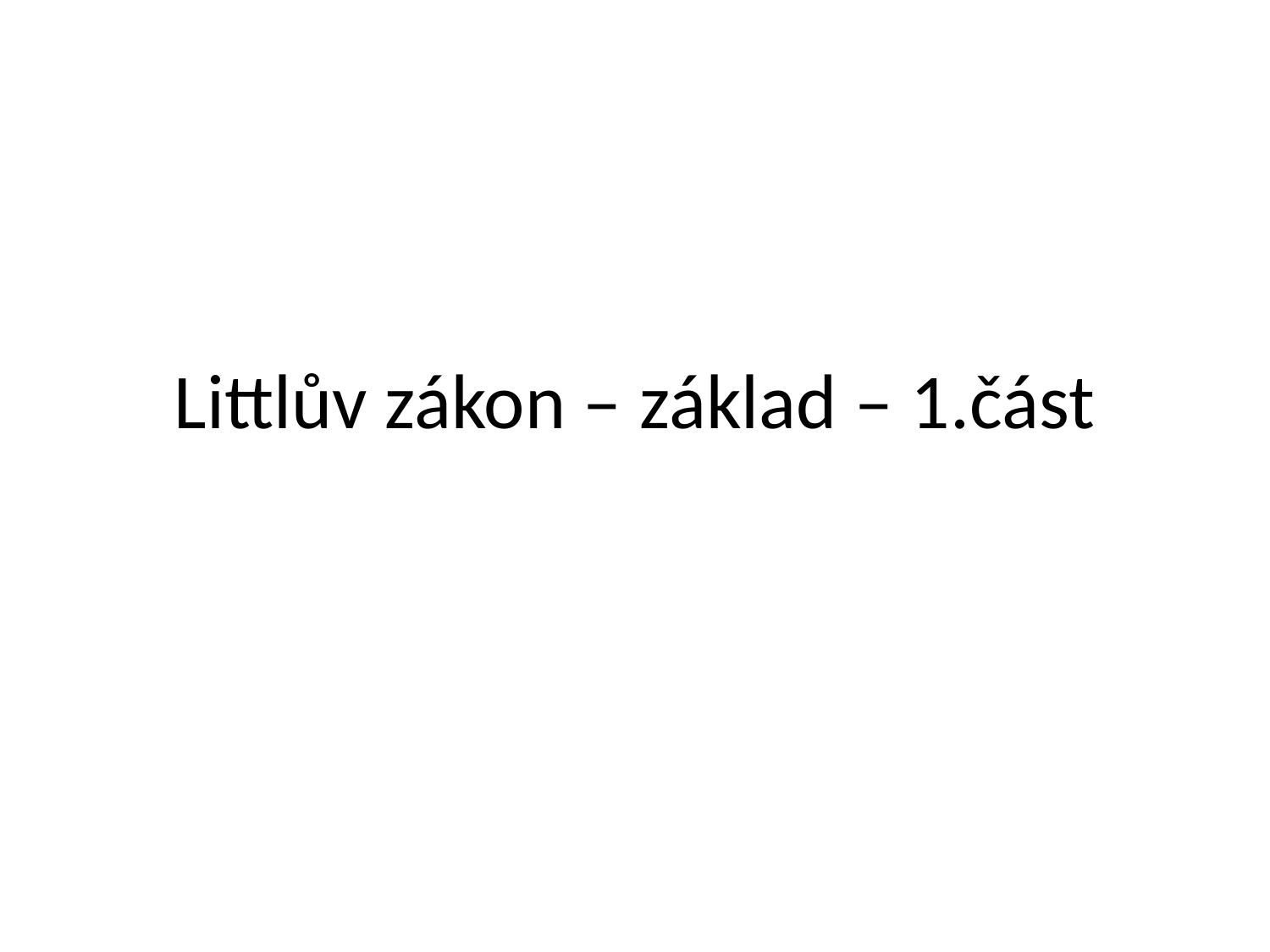

# Littlův zákon – základ – 1.část